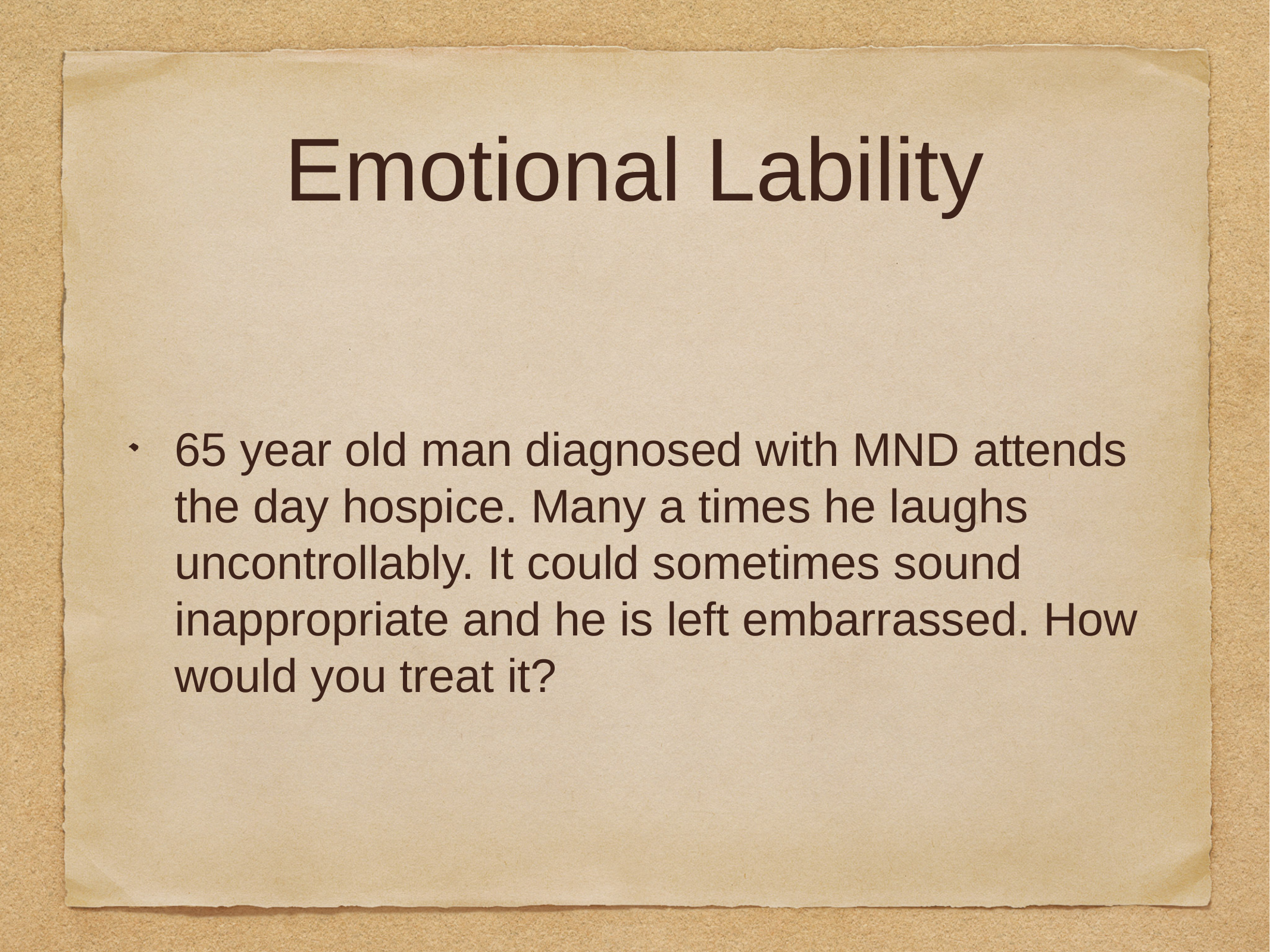

# Emotional Lability
65 year old man diagnosed with MND attends the day hospice. Many a times he laughs uncontrollably. It could sometimes sound inappropriate and he is left embarrassed. How would you treat it?